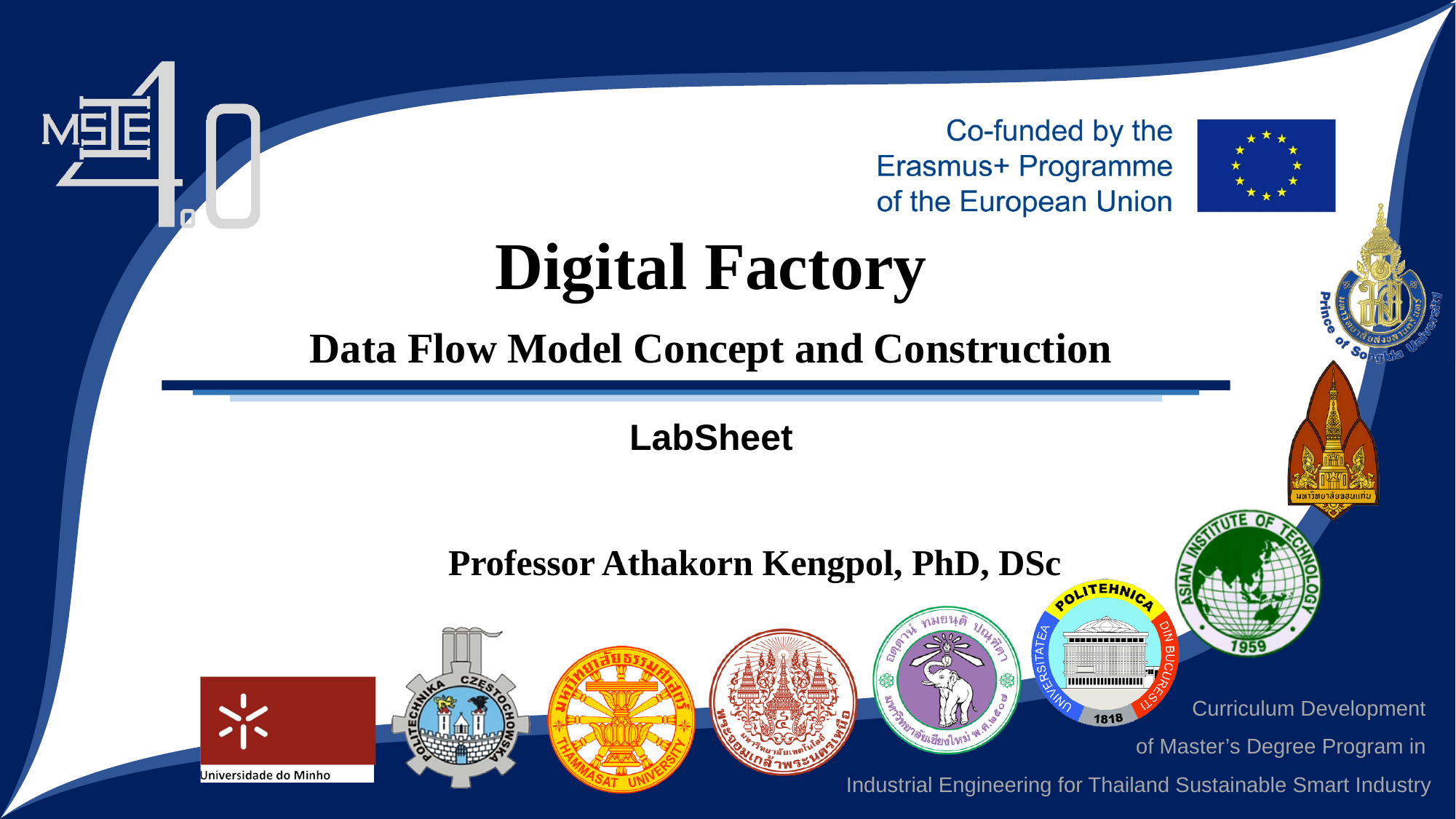

# Digital Factory
Data Flow Model Concept and Construction
LabSheet
Professor Athakorn Kengpol, PhD, DSc